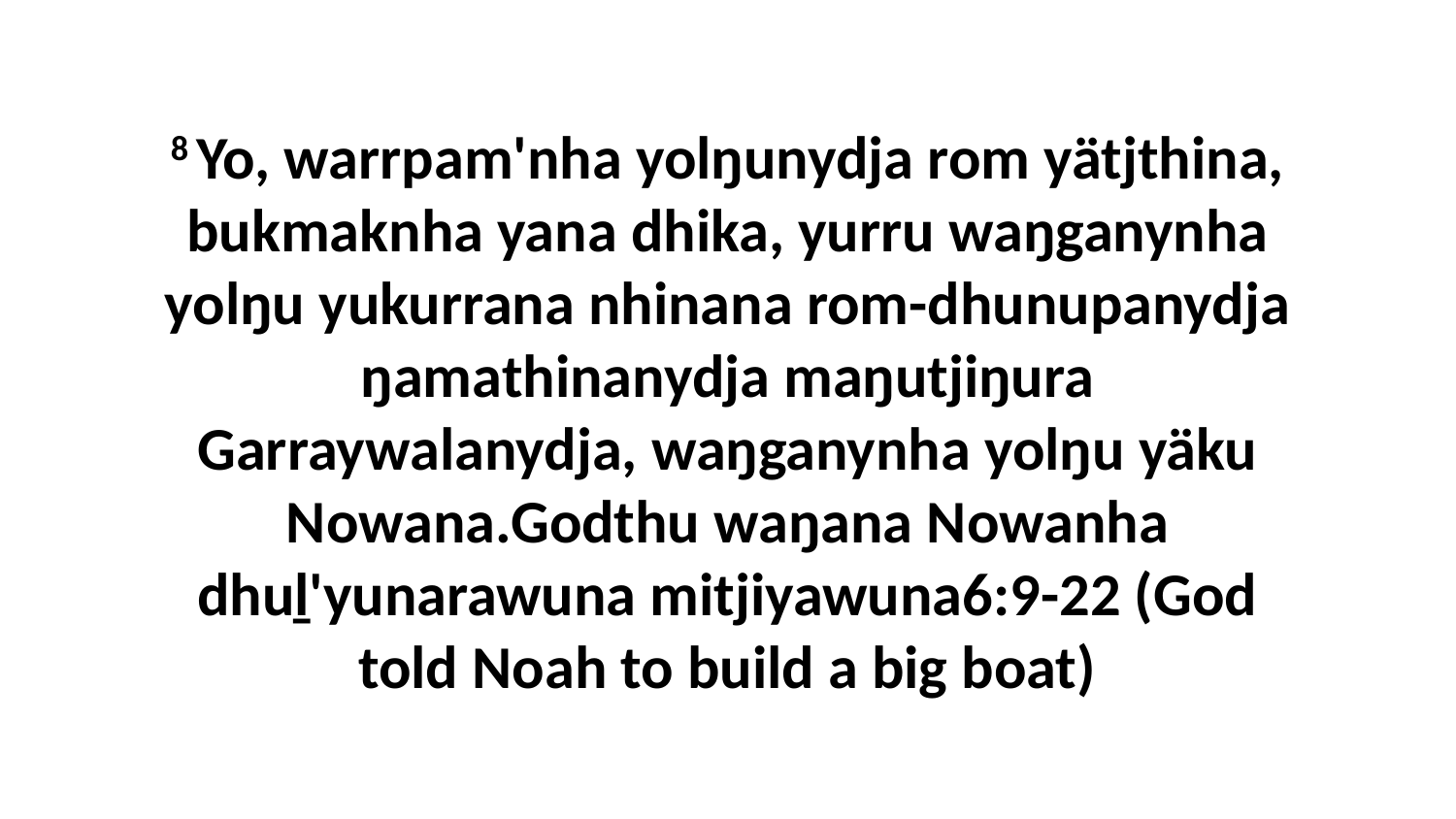

8 Yo, warrpam'nha yolŋunydja rom yätjthina, bukmaknha yana dhika, yurru waŋganynha yolŋu yukurrana nhinana rom-dhunupanydja ŋamathinanydja maŋutjiŋura Garraywalanydja, waŋganynha yolŋu yäku Nowana.Godthu waŋana Nowanha dhuḻ'yunarawuna mitjiyawuna6:9-22 (God told Noah to build a big boat)